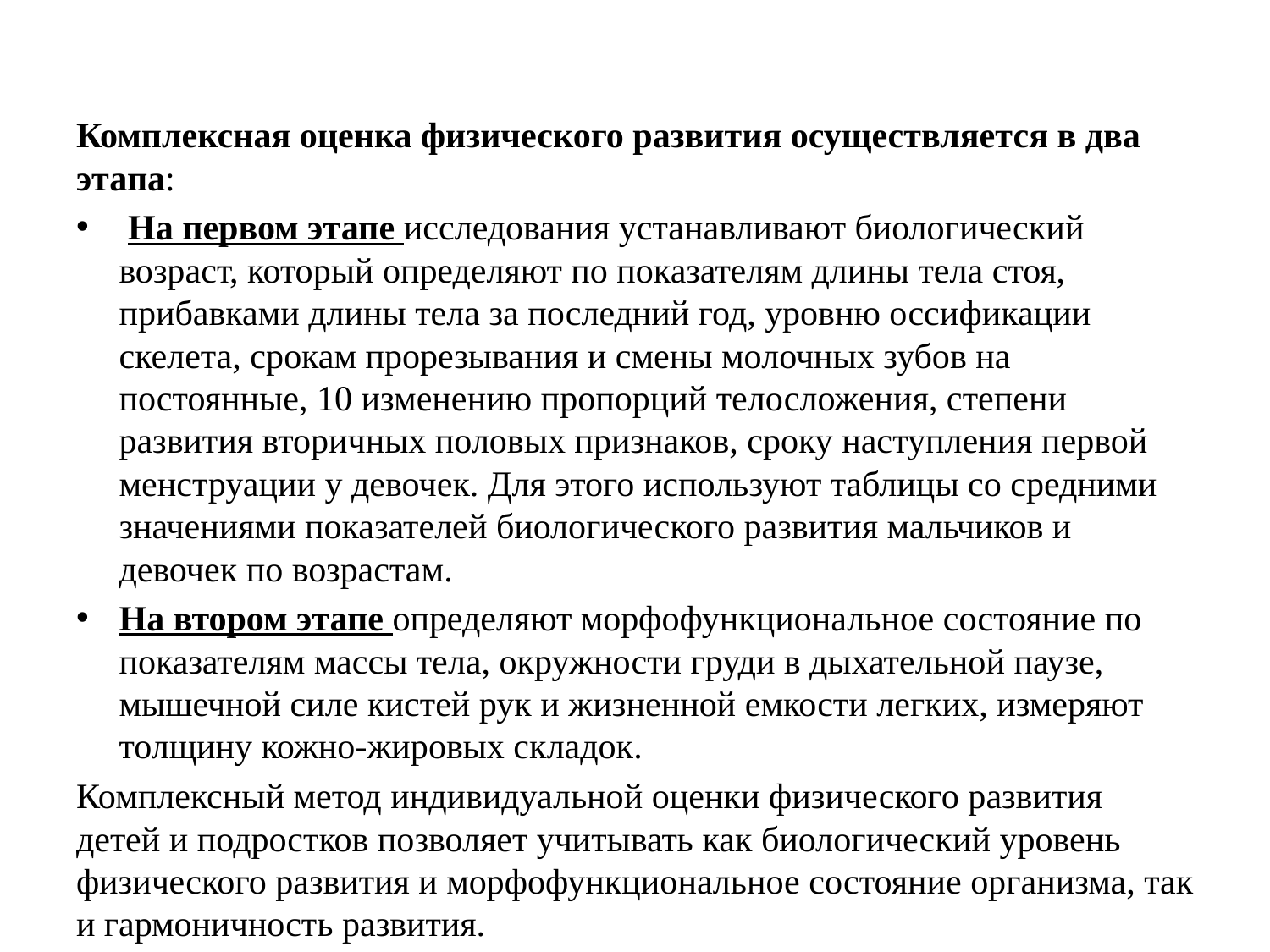

Комплексная оценка физического развития осуществляется в два этапа:
 На первом этапе исследования устанавливают биологический возраст, который определяют по показателям длины тела стоя, прибавками длины тела за последний год, уровню оссификации скелета, срокам прорезывания и смены молочных зубов на постоянные, 10 изменению пропорций телосложения, степени развития вторичных половых признаков, сроку наступления первой менструации у девочек. Для этого используют таблицы со средними значениями показателей биологического развития мальчиков и девочек по возрастам.
На втором этапе определяют морфофункциональное состояние по показателям массы тела, окружности груди в дыхательной паузе, мышечной силе кистей рук и жизненной емкости легких, измеряют толщину кожно-жировых складок.
Комплексный метод индивидуальной оценки физического развития детей и подростков позволяет учитывать как биологический уровень физического развития и морфофункциональное состояние организма, так и гармоничность развития.